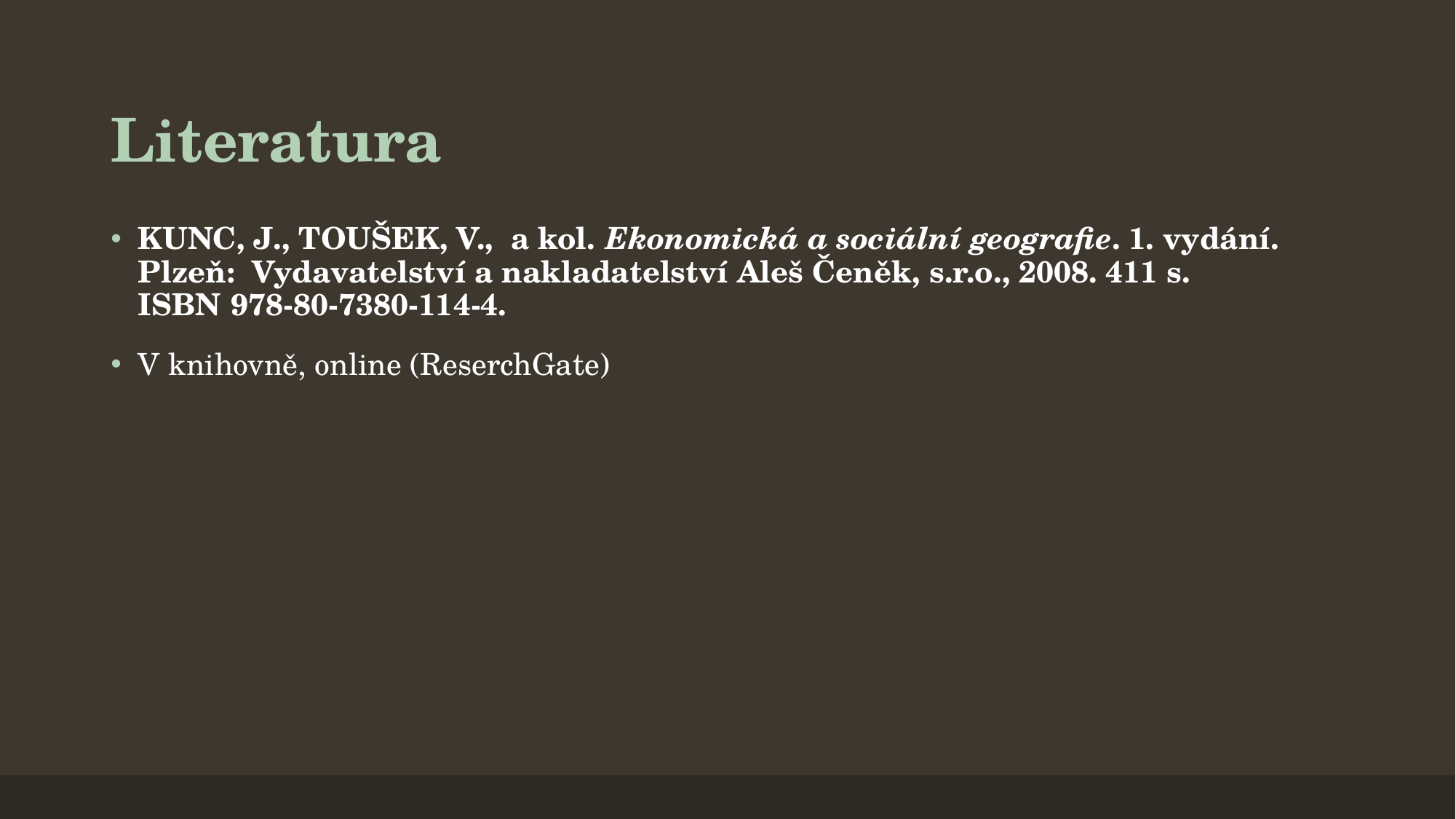

# Literatura
KUNC, J., TOUŠEK, V.,  a kol. Ekonomická a sociální geografie. 1. vydání. Plzeň:  Vydavatelství a nakladatelství Aleš Čeněk, s.r.o., 2008. 411 s. ISBN 978-80-7380-114-4.
V knihovně, online (ReserchGate)